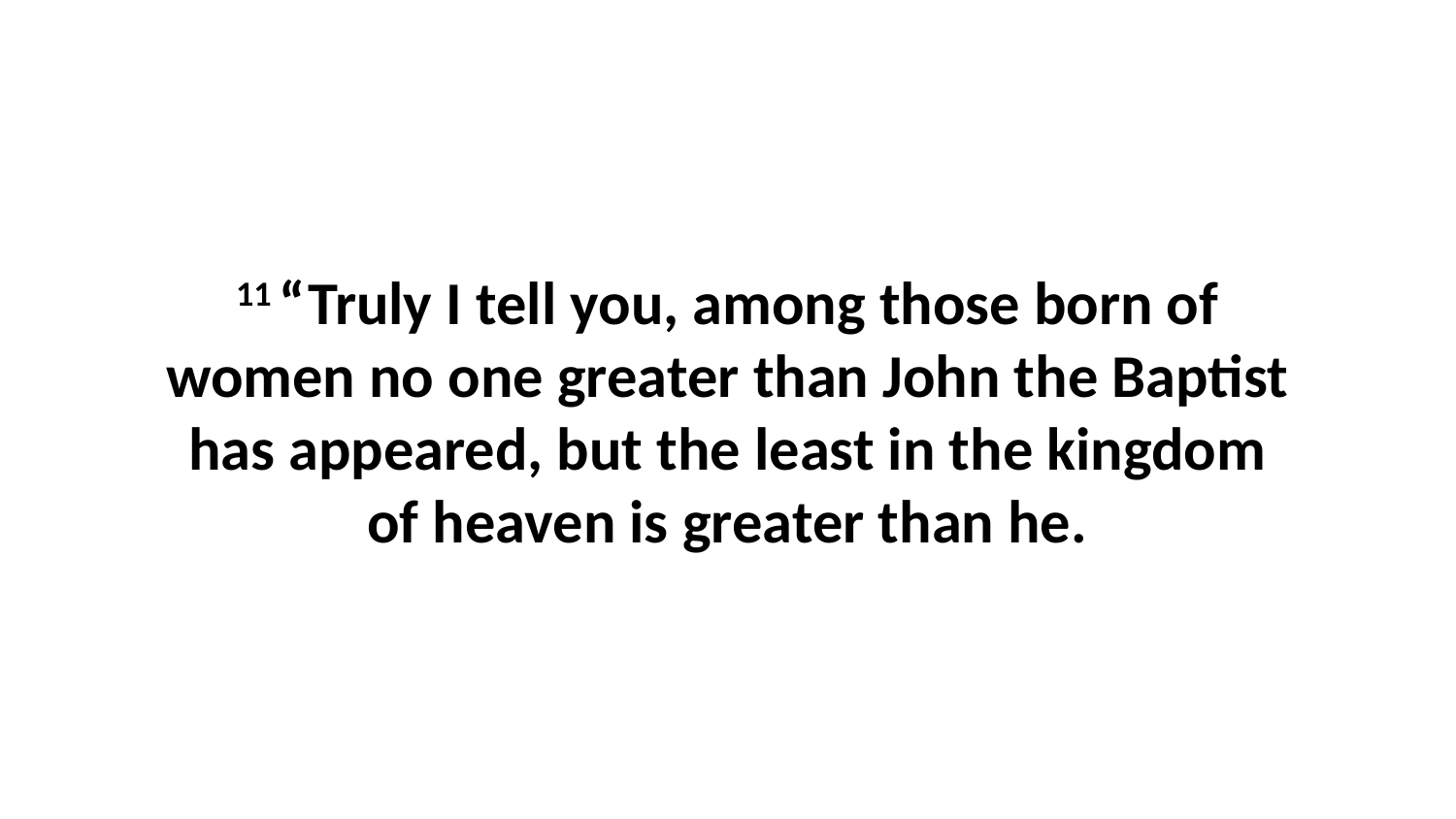

11 “Truly I tell you, among those born of women no one greater than John the Baptist has appeared, but the least in the kingdom of heaven is greater than he.